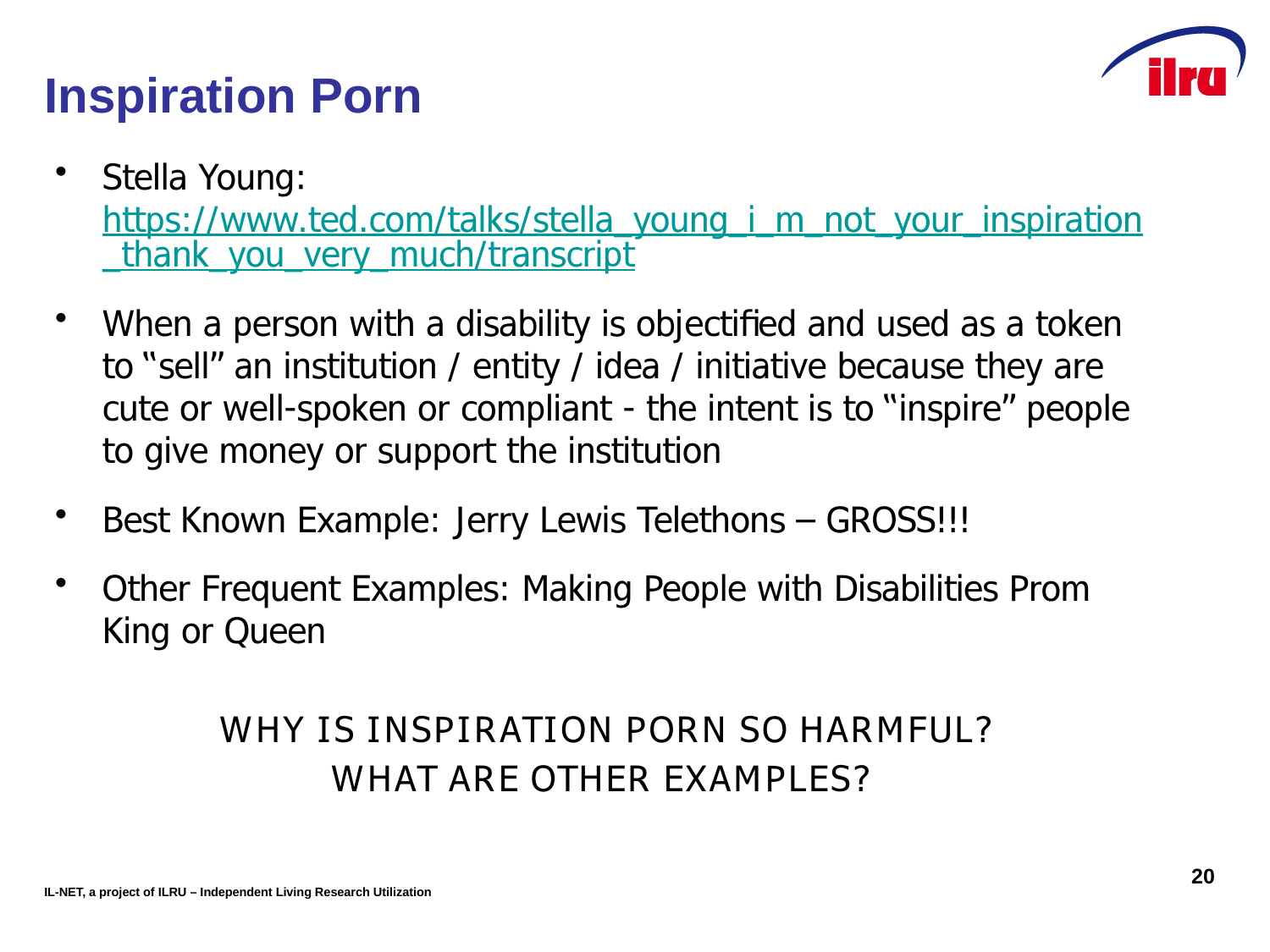

# Inspiration Porn
Stella Young: https://www.ted.com/talks/stella_young_i_m_not_your_inspiration_thank_you_very_much/transcript

When a person with a disability is objectified and used as a token to “sell” an institution / entity / idea / initiative because they are cute or well-spoken or compliant - the intent is to “inspire” people to give money or support the institution

Best Known Example: Jerry Lewis Telethons – GROSS!!!

Other Frequent Examples: Making People with Disabilities Prom King or Queen

WHY IS INSPIRATION PORN SO HARMFUL?
WHAT ARE OTHER EXAMPLES?
20